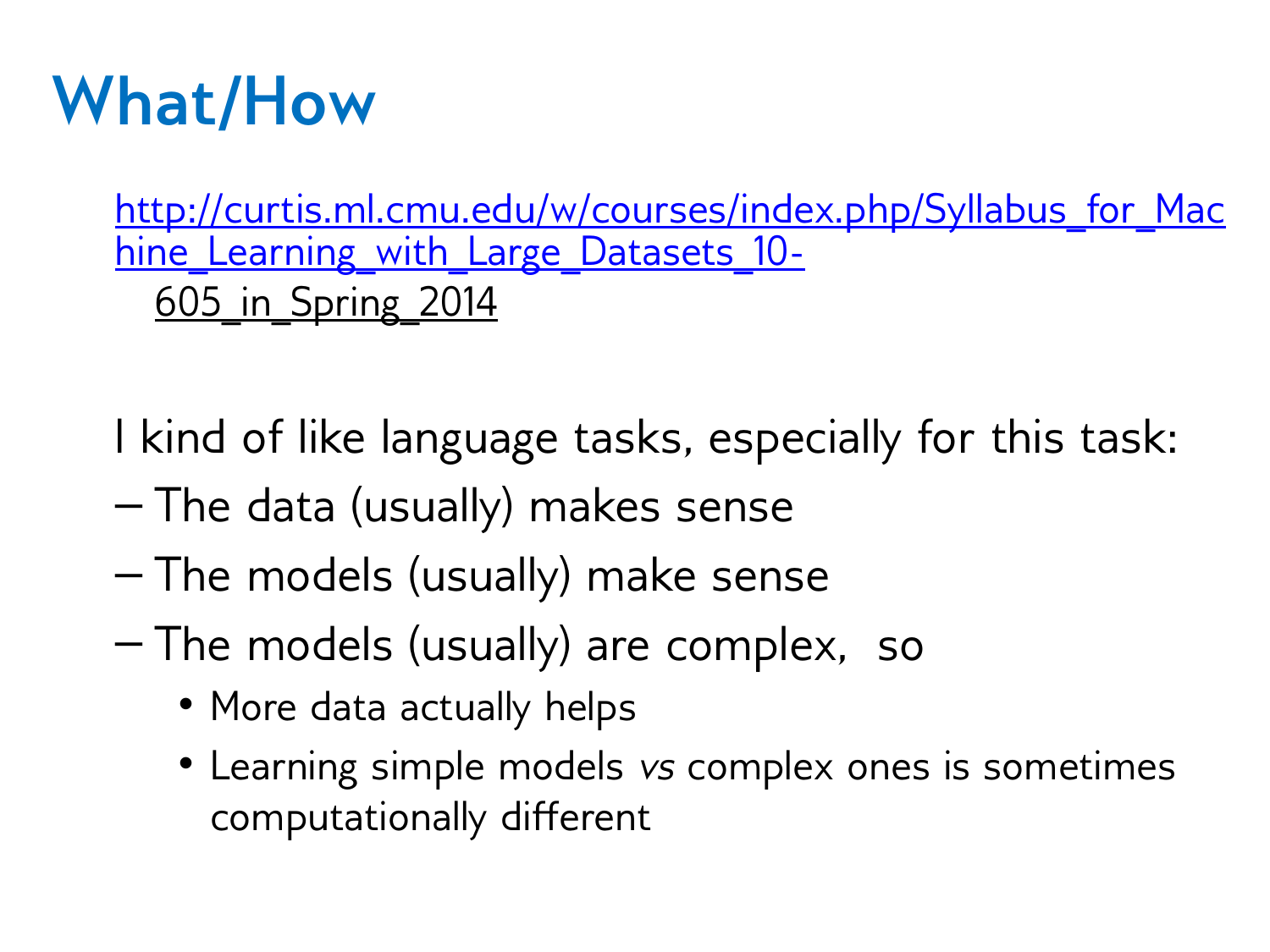

# What/How
http://curtis.ml.cmu.edu/w/courses/index.php/Syllabus_for_Machine_Learning_with_Large_Datasets_10-605_in_Spring_2014

I kind of like language tasks, especially for this task:
The data (usually) makes sense
The models (usually) make sense
The models (usually) are complex,  so
More data actually helps
Learning simple models vs complex ones is sometimes computationally different